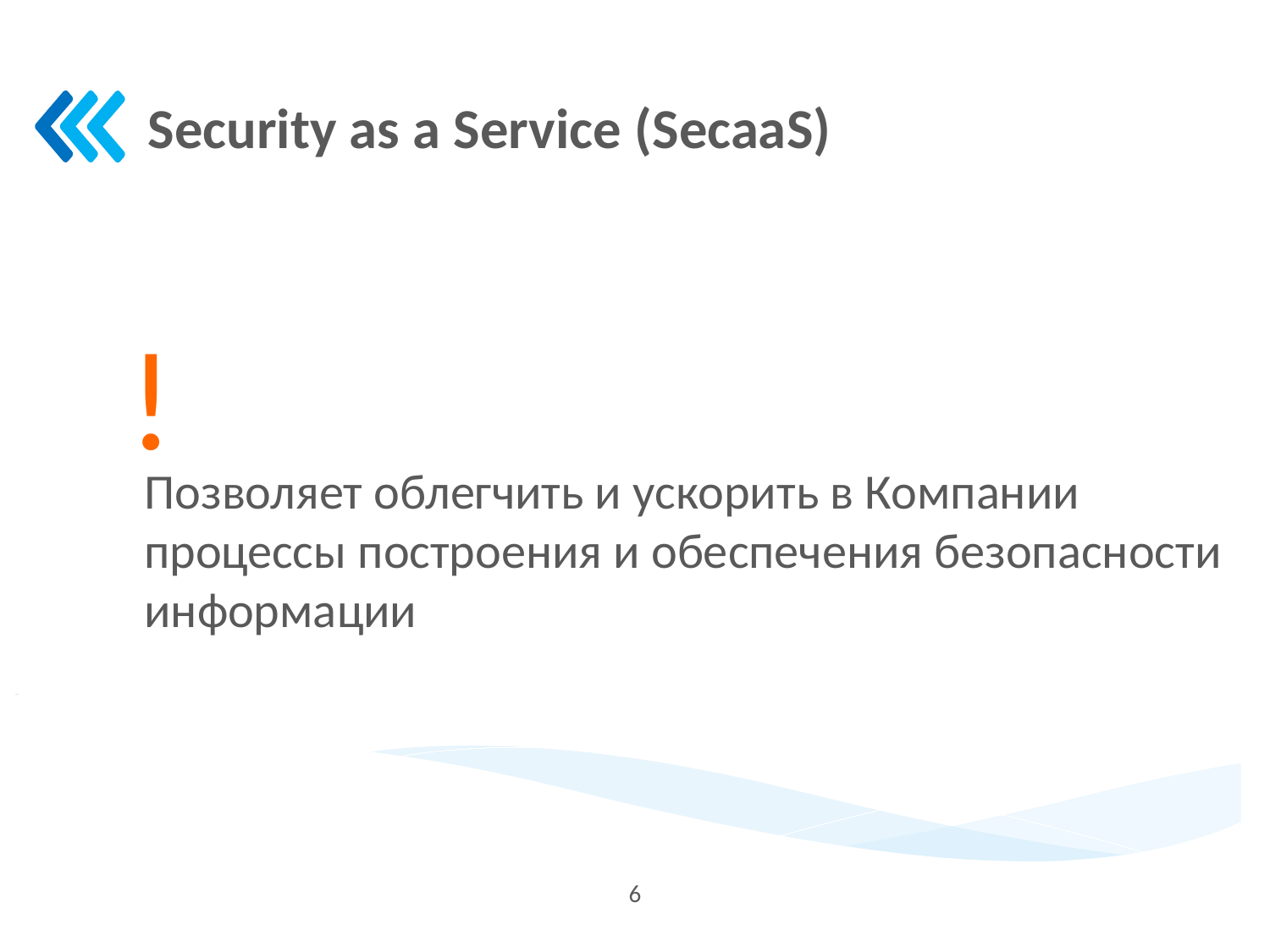

Security as a Service (SecaaS)

!
Позволяет облегчить и ускорить в Компании процессы построения и обеспечения безопасности информации

6